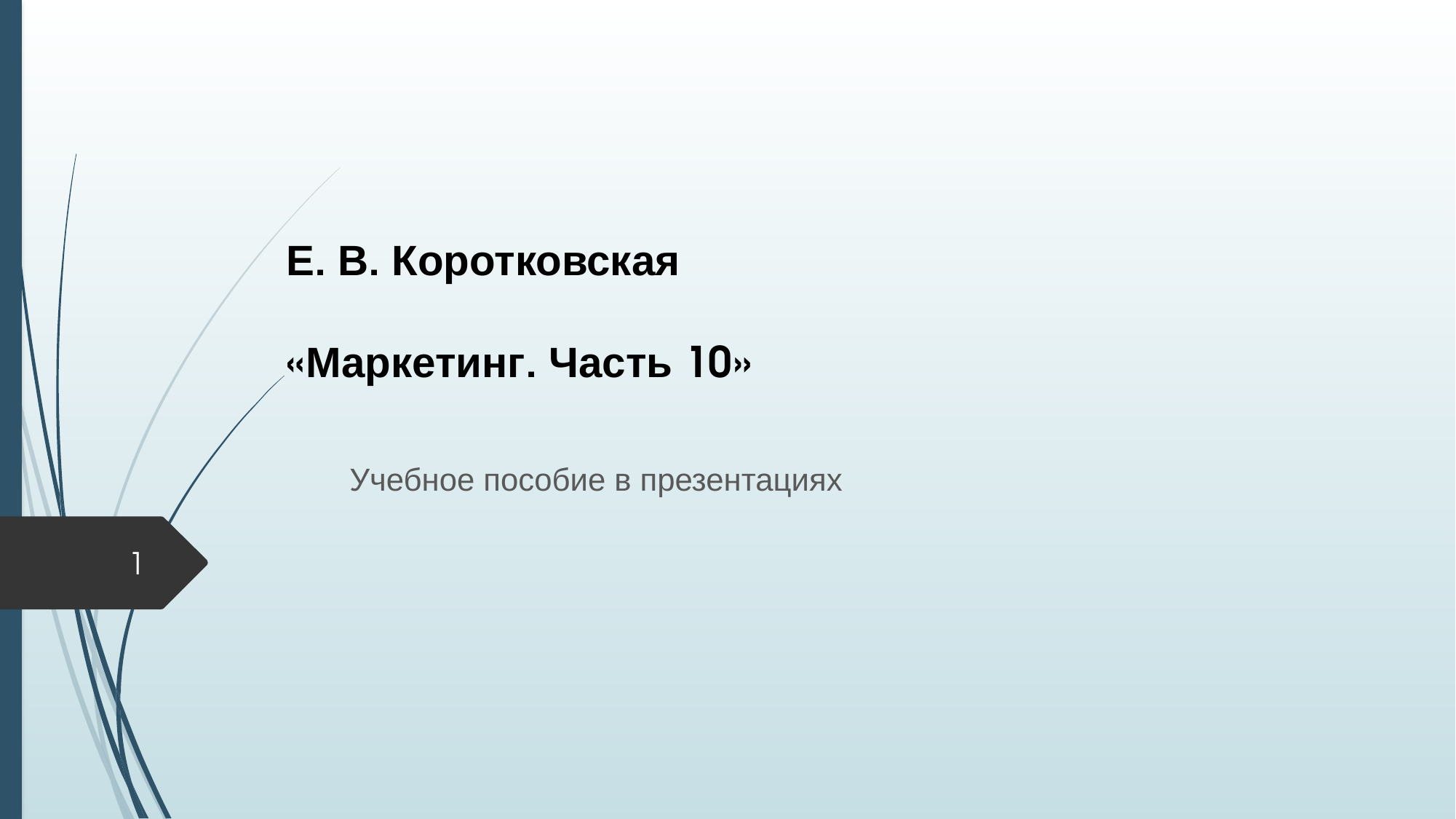

# Е. В. Коротковская «Маркетинг. Часть 10»
Учебное пособие в презентациях
1